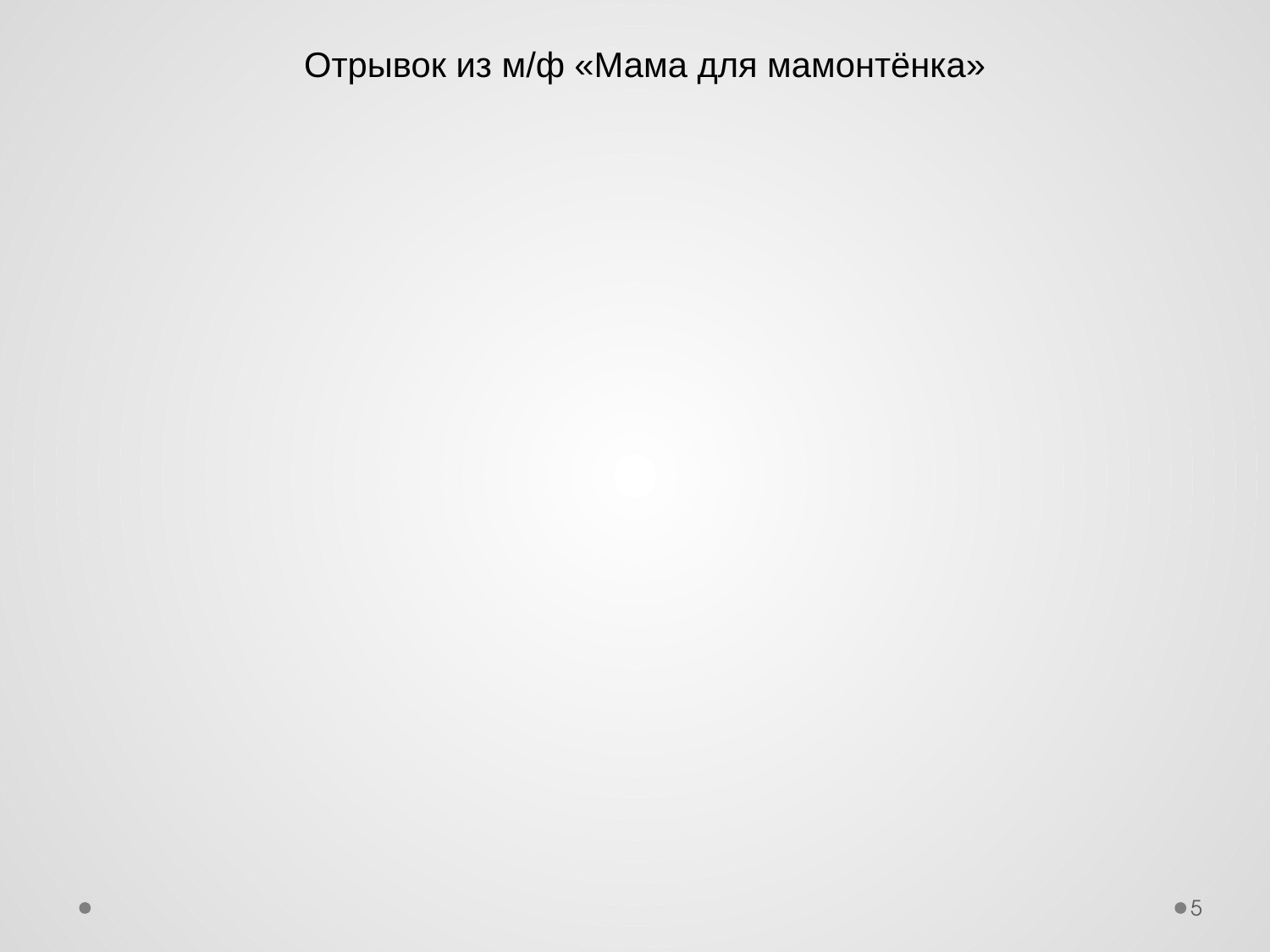

Отрывок из м/ф «Мама для мамонтёнка»
5